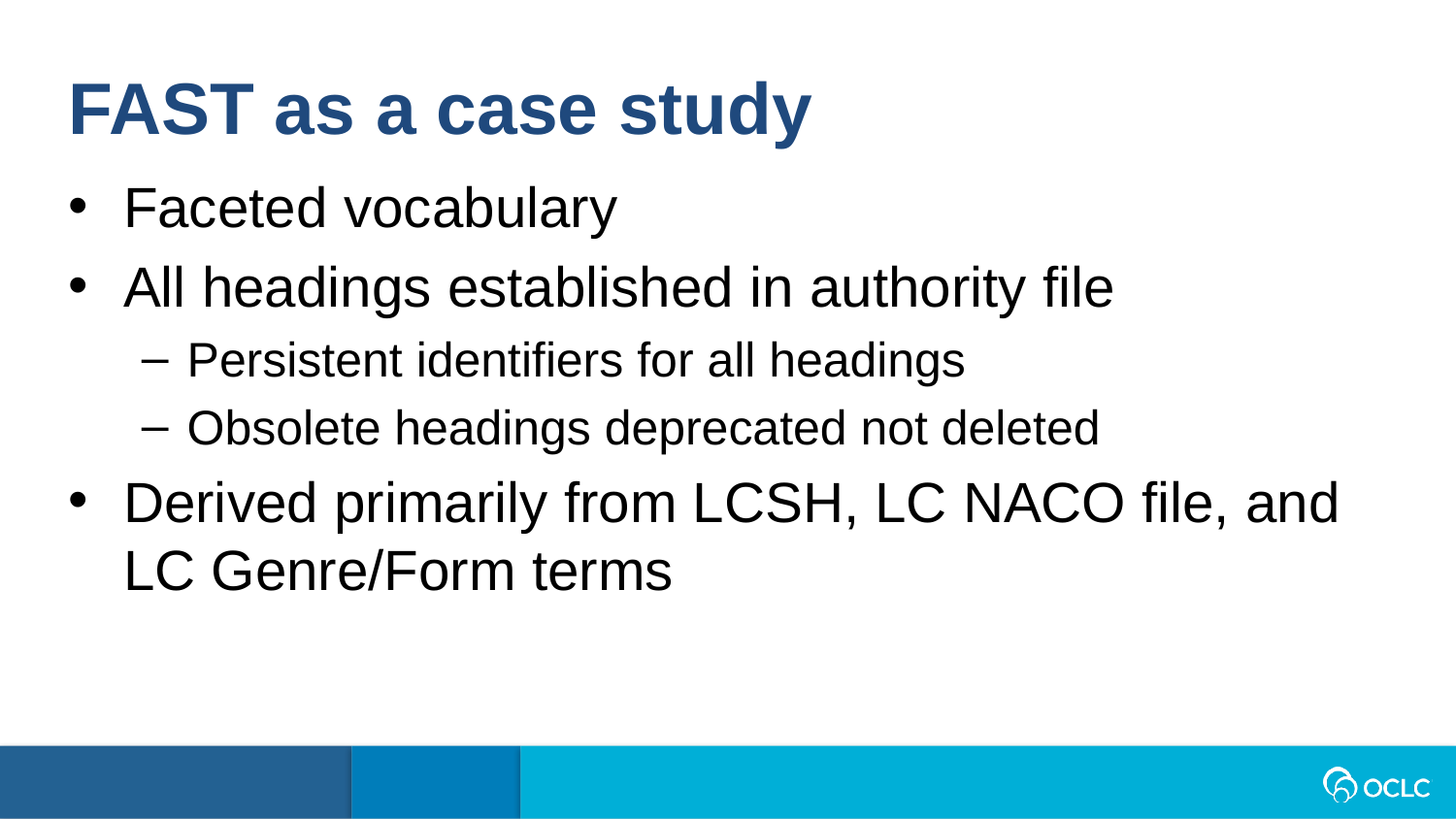

FAST as a case study
Faceted vocabulary
All headings established in authority file
Persistent identifiers for all headings
Obsolete headings deprecated not deleted
Derived primarily from LCSH, LC NACO file, and LC Genre/Form terms